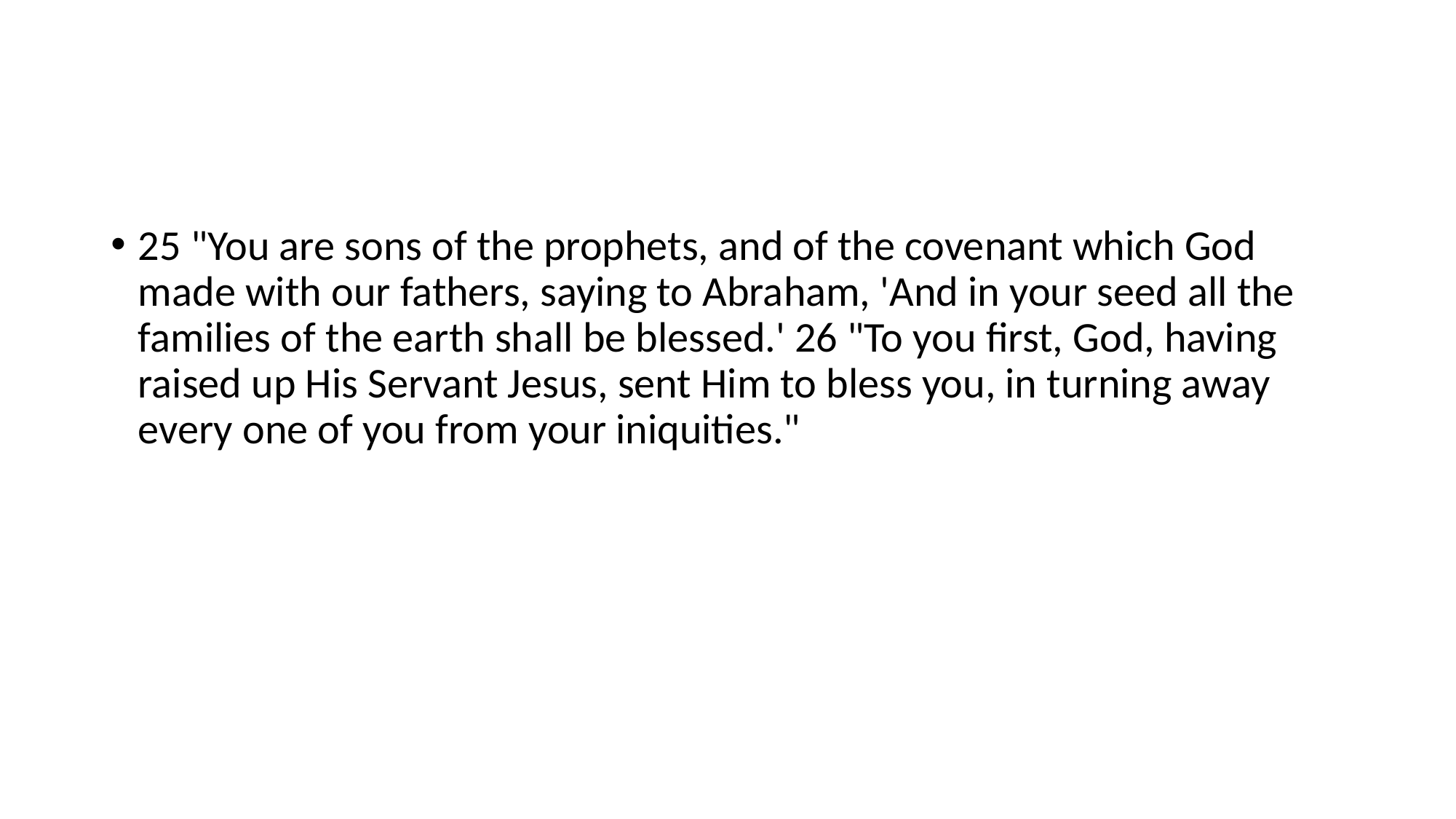

#
25 "You are sons of the prophets, and of the covenant which God made with our fathers, saying to Abraham, 'And in your seed all the families of the earth shall be blessed.' 26 "To you first, God, having raised up His Servant Jesus, sent Him to bless you, in turning away every one of you from your iniquities."